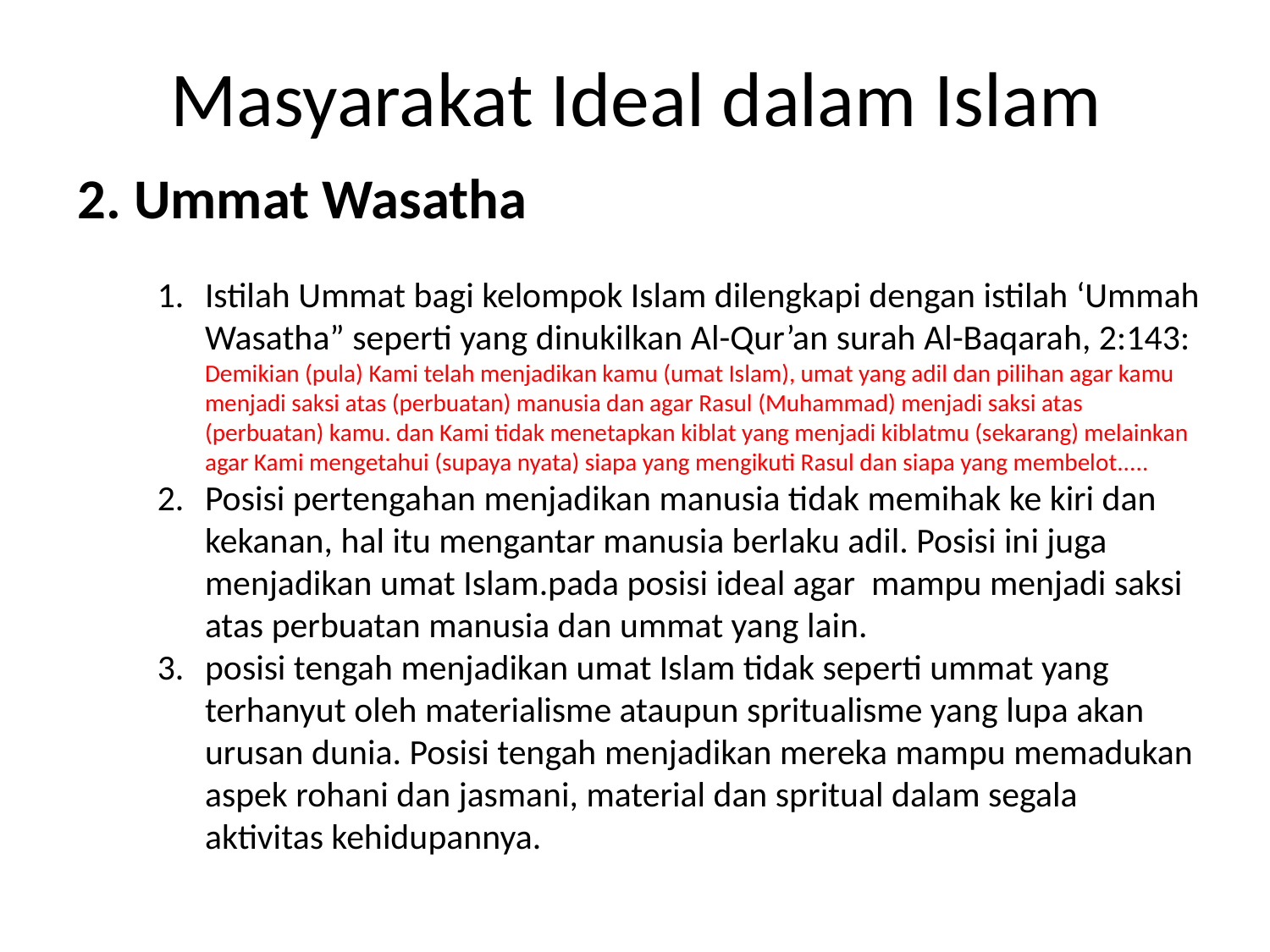

# Masyarakat Ideal dalam Islam
2. Ummat Wasatha
Istilah Ummat bagi kelompok Islam dilengkapi dengan istilah ‘Ummah Wasatha” seperti yang dinukilkan Al-Qur’an surah Al-Baqarah, 2:143:
Demikian (pula) Kami telah menjadikan kamu (umat Islam), umat yang adil dan pilihan agar kamu menjadi saksi atas (perbuatan) manusia dan agar Rasul (Muhammad) menjadi saksi atas (perbuatan) kamu. dan Kami tidak menetapkan kiblat yang menjadi kiblatmu (sekarang) melainkan agar Kami mengetahui (supaya nyata) siapa yang mengikuti Rasul dan siapa yang membelot.....
Posisi pertengahan menjadikan manusia tidak memihak ke kiri dan kekanan, hal itu mengantar manusia berlaku adil. Posisi ini juga menjadikan umat Islam.pada posisi ideal agar  mampu menjadi saksi atas perbuatan manusia dan ummat yang lain.
posisi tengah menjadikan umat Islam tidak seperti ummat yang terhanyut oleh materialisme ataupun spritualisme yang lupa akan urusan dunia. Posisi tengah menjadikan mereka mampu memadukan aspek rohani dan jasmani, material dan spritual dalam segala aktivitas kehidupannya.